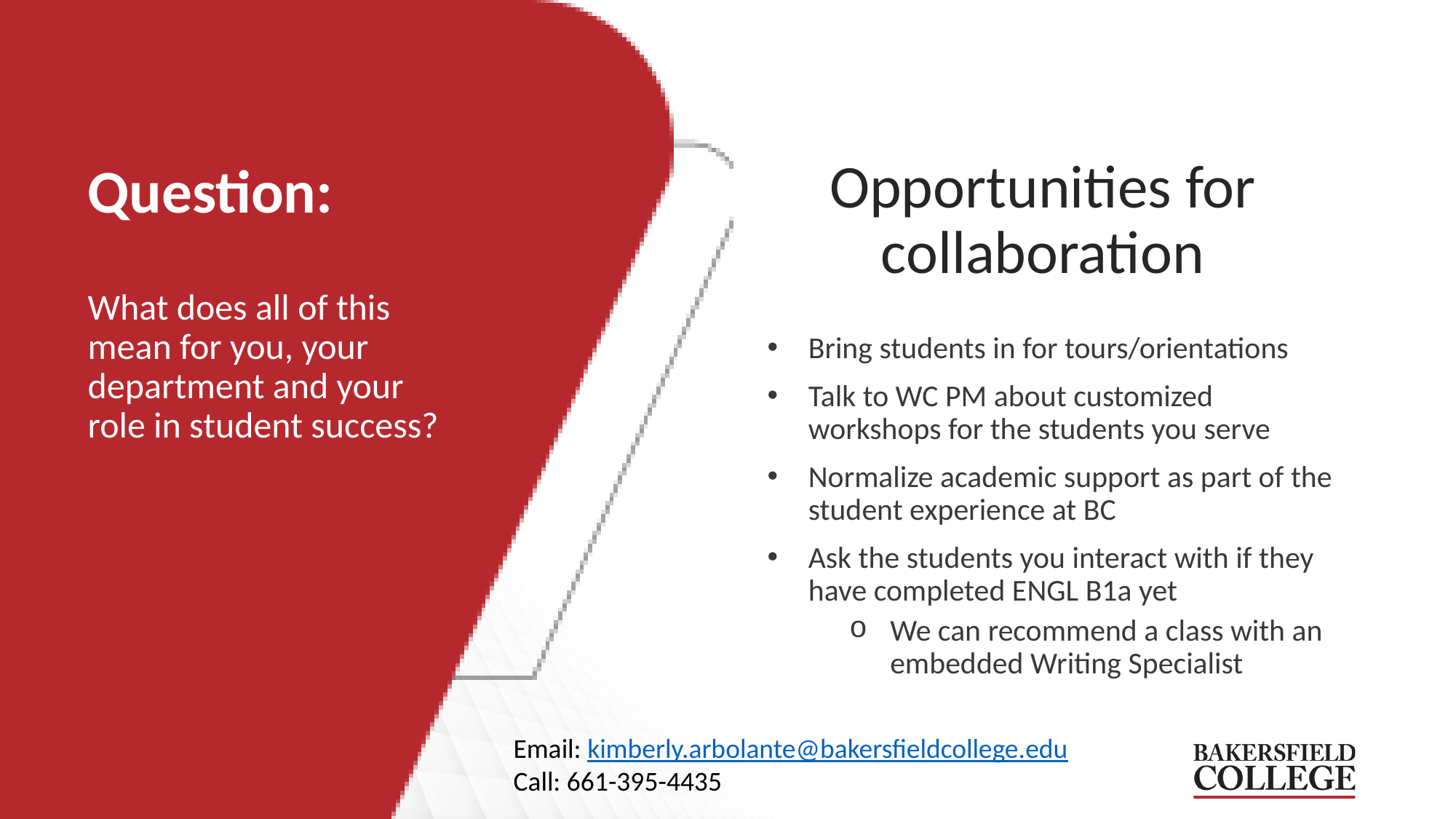

# Opportunities for collaboration
Question:
What does all of this mean for you, your department and your role in student success?
Bring students in for tours/orientations
Talk to WC PM about customized workshops for the students you serve
Normalize academic support as part of the student experience at BC
Ask the students you interact with if they have completed ENGL B1a yet
We can recommend a class with an embedded Writing Specialist
Email: kimberly.arbolante@bakersfieldcollege.edu
Call: 661-395-4435